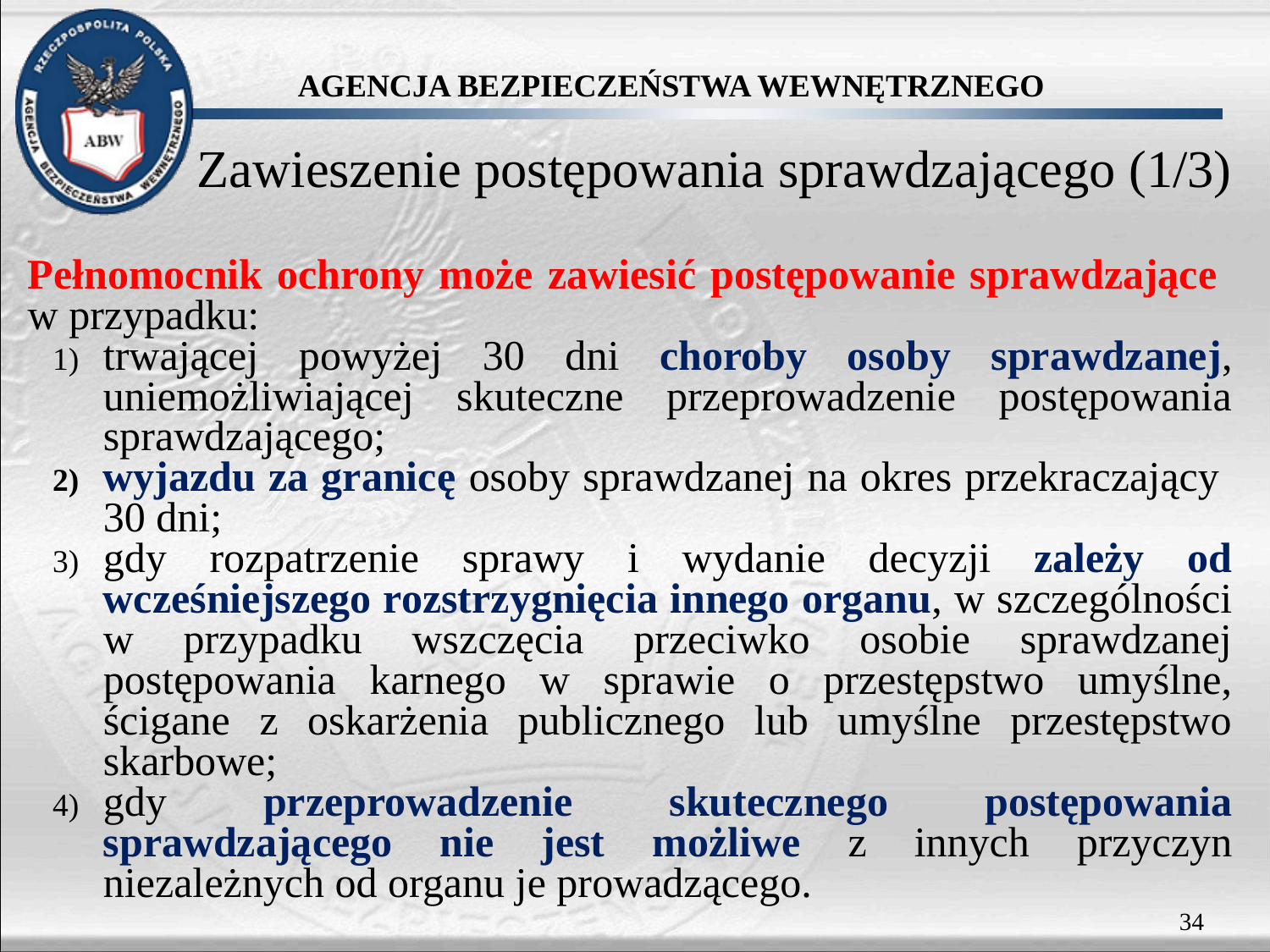

# Zawieszenie postępowania sprawdzającego (1/3)
Pełnomocnik ochrony może zawiesić postępowanie sprawdzające
w przypadku:
trwającej powyżej 30 dni choroby osoby sprawdzanej, uniemożliwiającej skuteczne przeprowadzenie postępowania sprawdzającego;
wyjazdu za granicę osoby sprawdzanej na okres przekraczający
30 dni;
gdy rozpatrzenie sprawy i wydanie decyzji zależy od wcześniejszego rozstrzygnięcia innego organu, w szczególności w przypadku wszczęcia przeciwko osobie sprawdzanej postępowania karnego w sprawie o przestępstwo umyślne, ścigane z oskarżenia publicznego lub umyślne przestępstwo skarbowe;
gdy przeprowadzenie skutecznego postępowania sprawdzającego nie jest możliwe z innych przyczyn niezależnych od organu je prowadzącego.
34